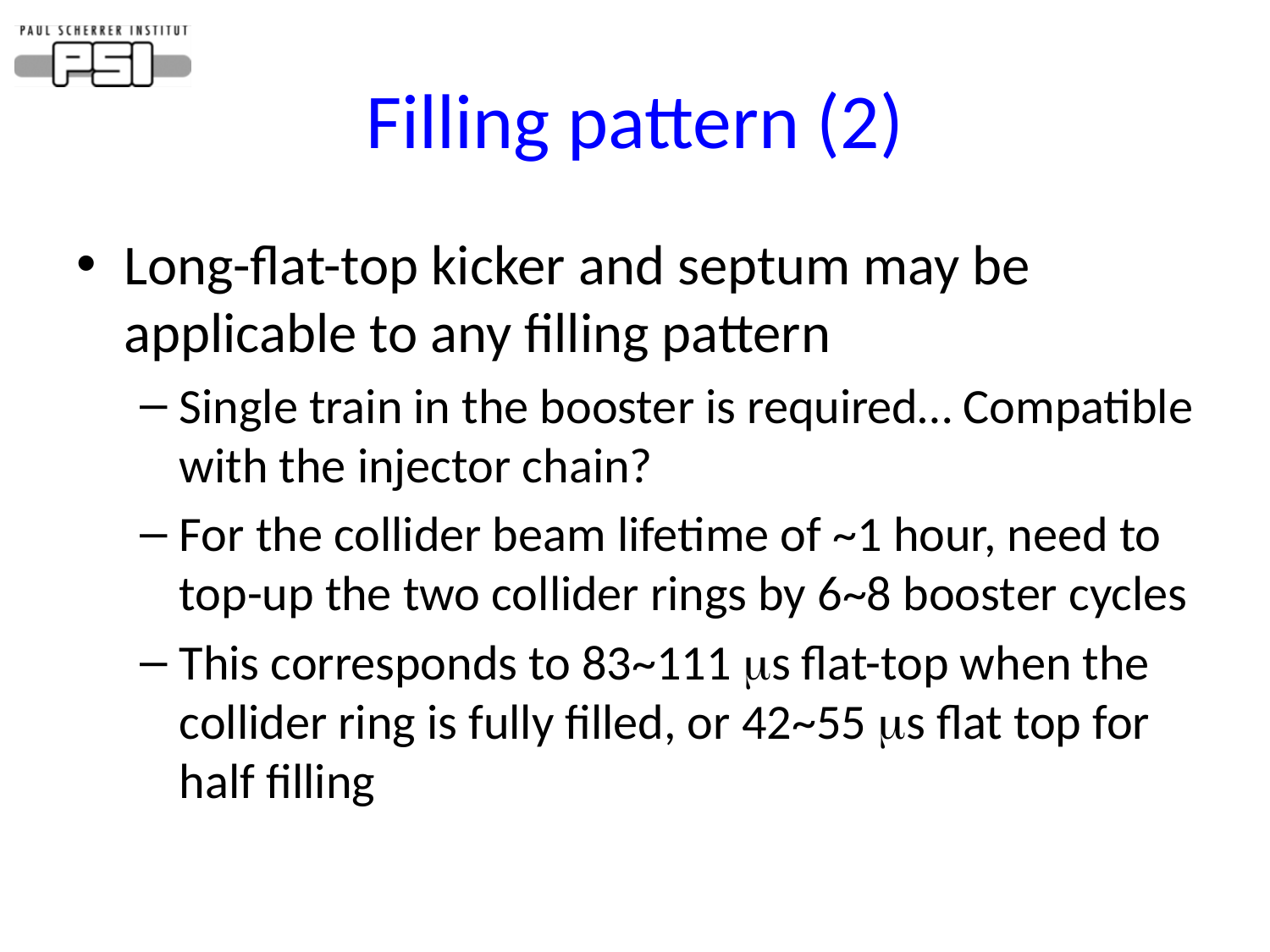

# Filling pattern (2)
Long-flat-top kicker and septum may be applicable to any filling pattern
Single train in the booster is required… Compatible with the injector chain?
For the collider beam lifetime of ~1 hour, need to top-up the two collider rings by 6~8 booster cycles
This corresponds to 83~111 μs flat-top when the collider ring is fully filled, or 42~55 μs flat top for half filling